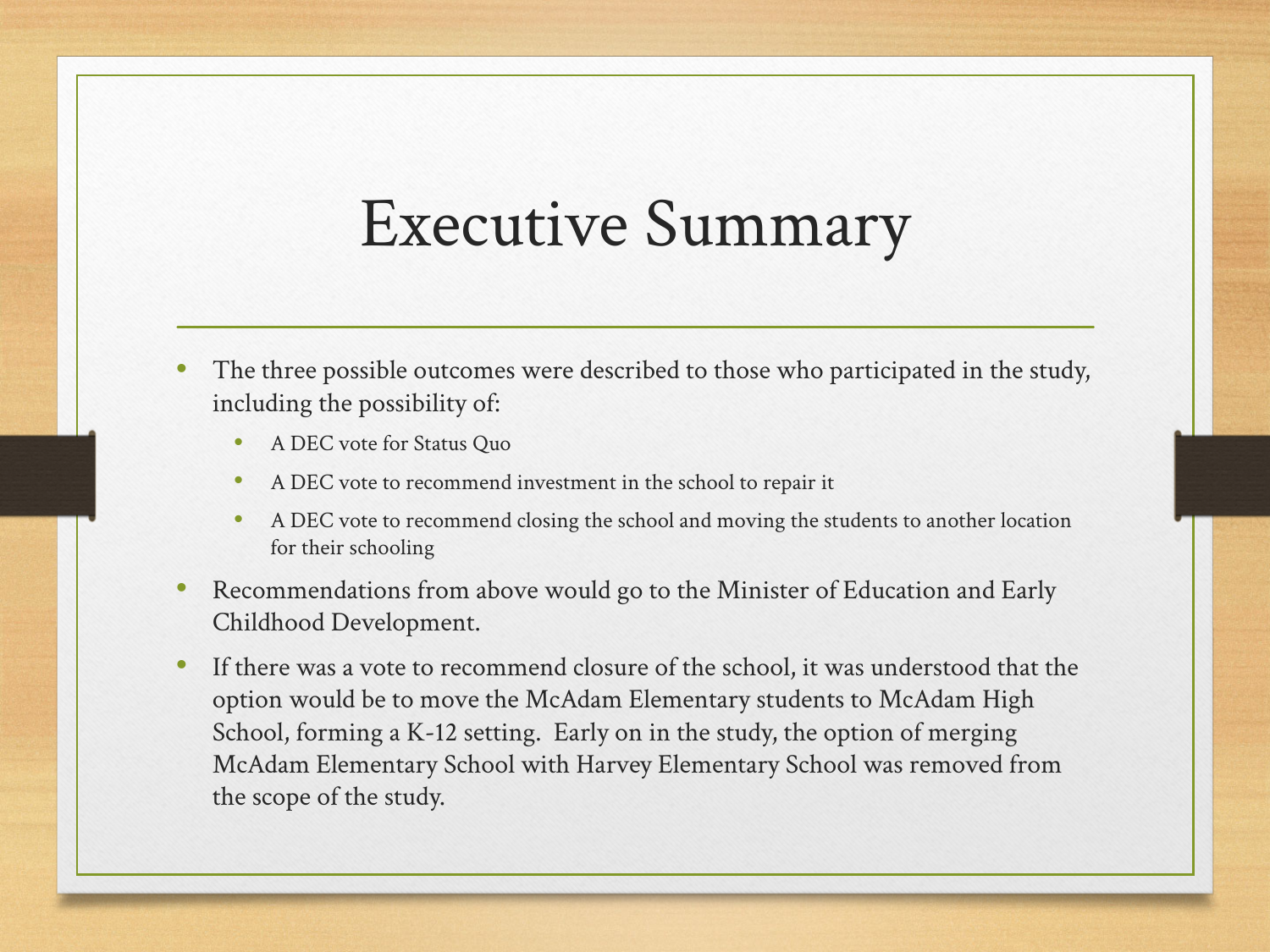

# Executive Summary
The three possible outcomes were described to those who participated in the study, including the possibility of:
A DEC vote for Status Quo
A DEC vote to recommend investment in the school to repair it
A DEC vote to recommend closing the school and moving the students to another location for their schooling
Recommendations from above would go to the Minister of Education and Early Childhood Development.
If there was a vote to recommend closure of the school, it was understood that the option would be to move the McAdam Elementary students to McAdam High School, forming a K-12 setting.  Early on in the study, the option of merging McAdam Elementary School with Harvey Elementary School was removed from the scope of the study.